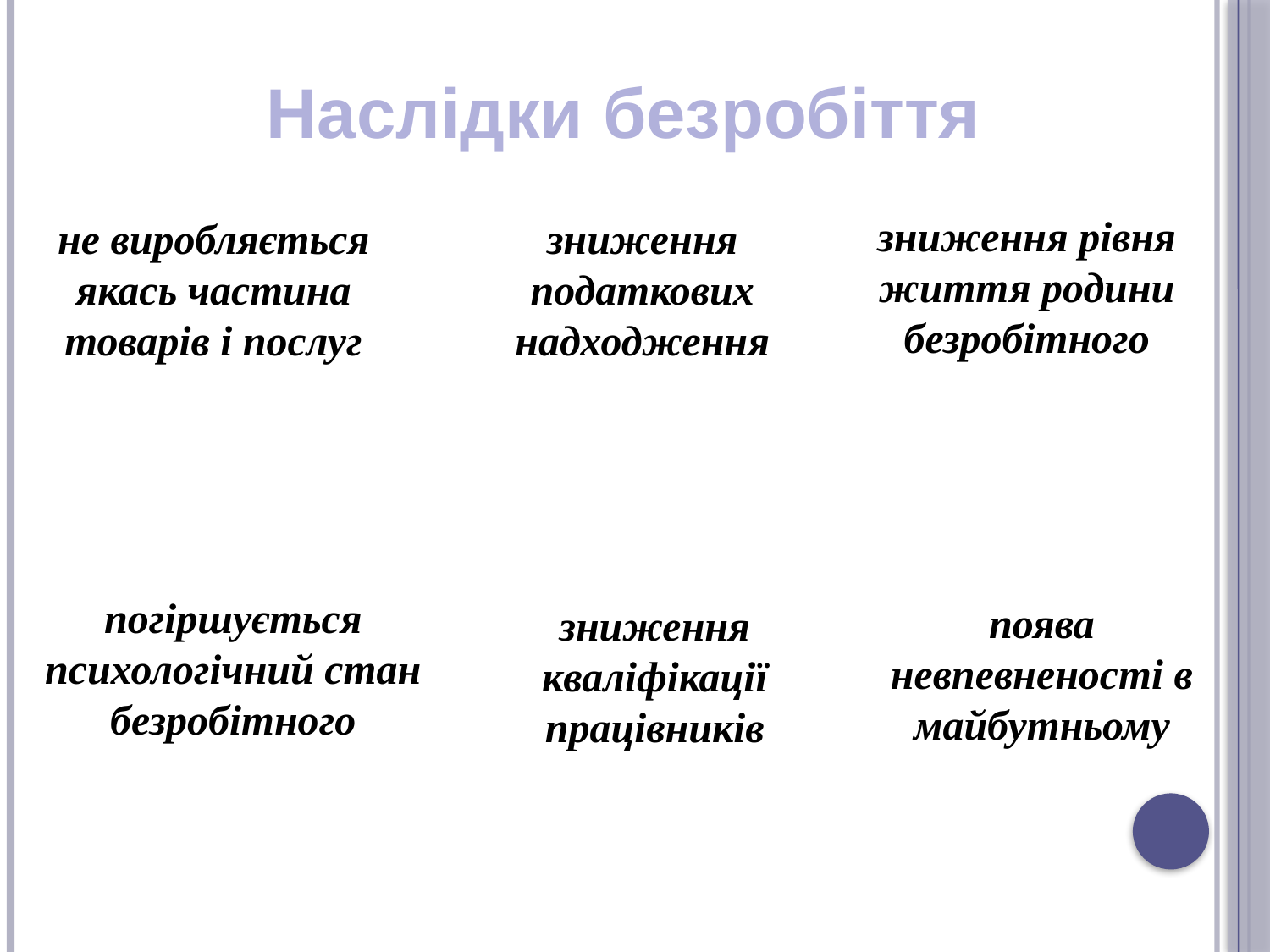

# Наслідки безробіття
зниження рівня життя родини безробітного
зниження податкових надходження
не виробляється якась частина товарів і послуг
погіршується психологічний стан безробітного
поява невпевненості в майбутньому
зниження кваліфікації працівників